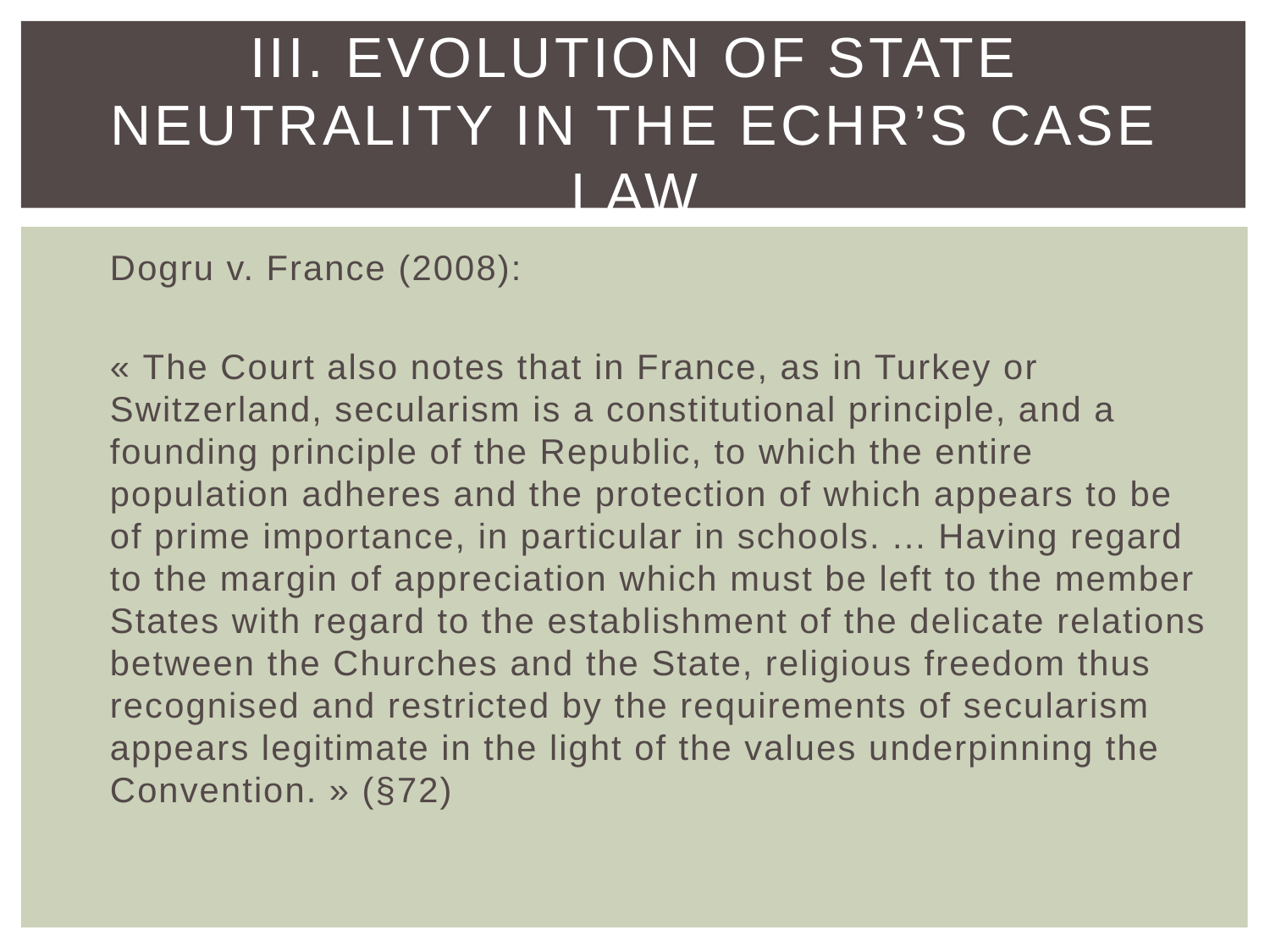

# III. Evolution of State neutrality in the ECHR’s case law
Dogru v. France (2008):

« The Court also notes that in France, as in Turkey or Switzerland, secularism is a constitutional principle, and a founding principle of the Republic, to which the entire population adheres and the protection of which appears to be of prime importance, in particular in schools. ... Having regard to the margin of appreciation which must be left to the member States with regard to the establishment of the delicate relations between the Churches and the State, religious freedom thus recognised and restricted by the requirements of secularism appears legitimate in the light of the values underpinning the Convention. » (§72)